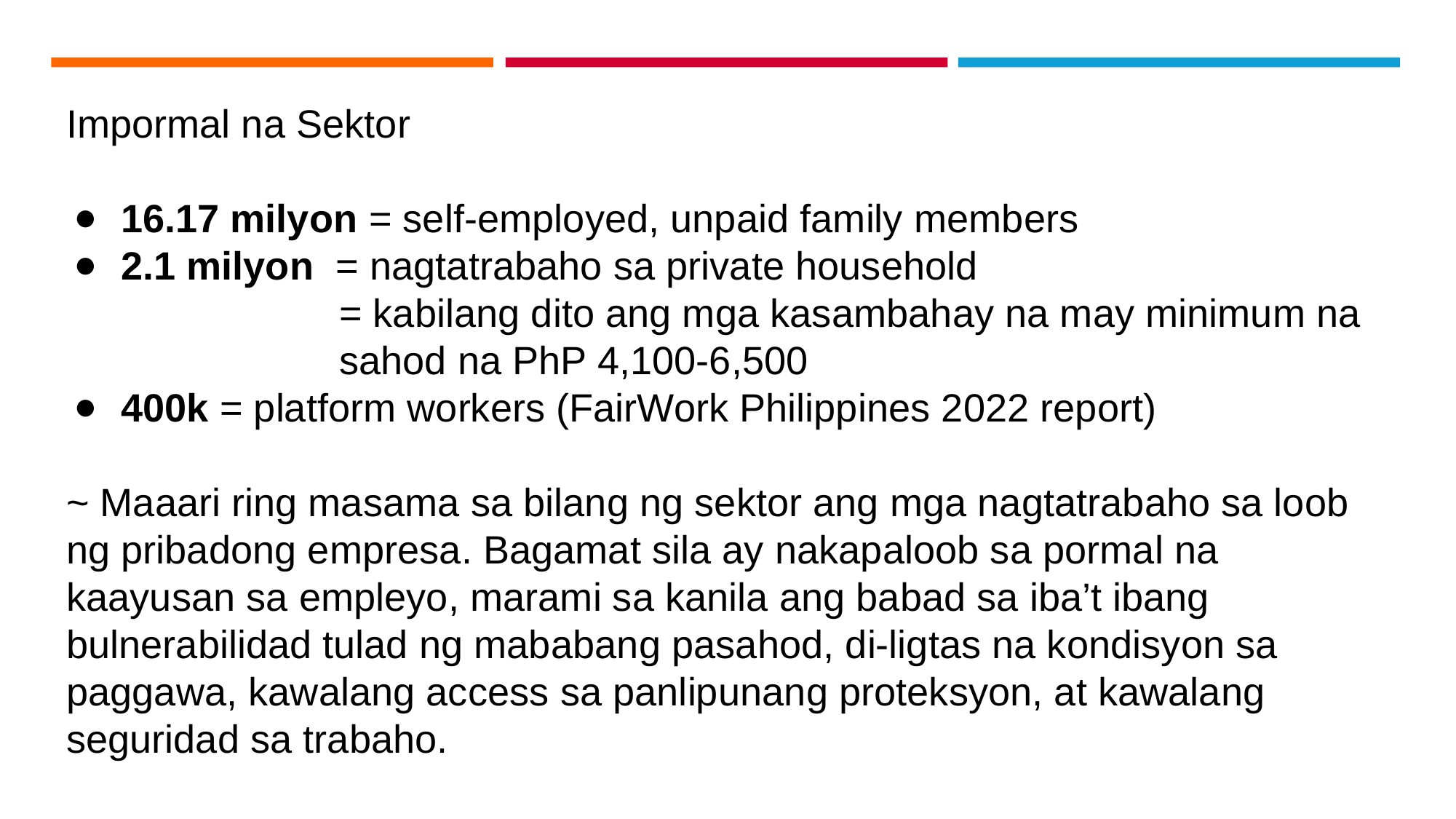

Impormal na Sektor

16.17 milyon = self-employed, unpaid family members
2.1 milyon  = nagtatrabaho sa private household
= kabilang dito ang mga kasambahay na may minimum na sahod na PhP 4,100-6,500
400k = platform workers (FairWork Philippines 2022 report)

~ Maaari ring masama sa bilang ng sektor ang mga nagtatrabaho sa loob ng pribadong empresa. Bagamat sila ay nakapaloob sa pormal na kaayusan sa empleyo, marami sa kanila ang babad sa iba’t ibang bulnerabilidad tulad ng mababang pasahod, di-ligtas na kondisyon sa paggawa, kawalang access sa panlipunang proteksyon, at kawalang seguridad sa trabaho.